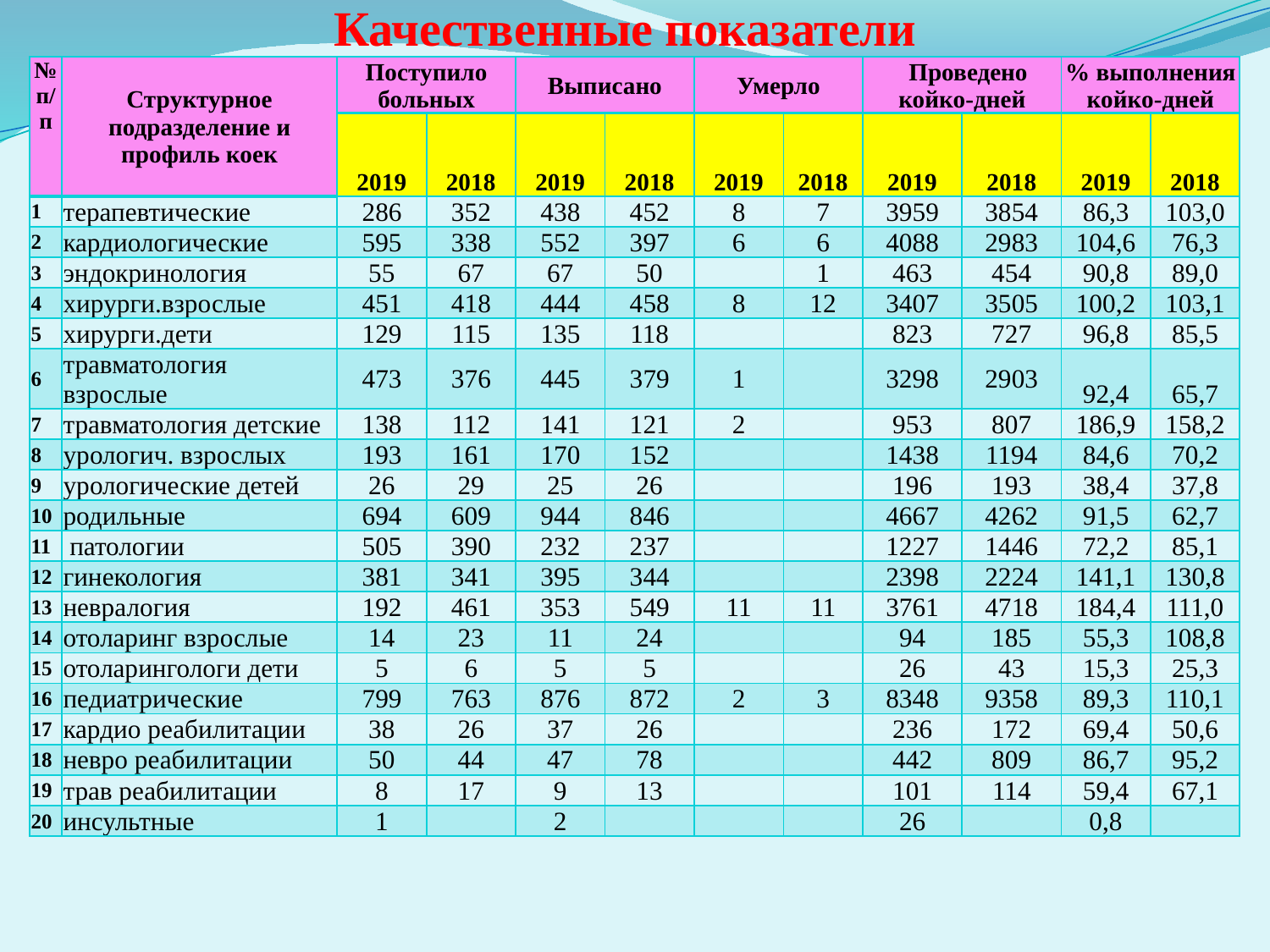

# Качественные показатели
| № п/п | Структурное подразделение и профиль коек | Поступило больных |  | Выписано |  | Умерло |  | Проведено койко-дней |  | % выполнения койко-дней |  |
| --- | --- | --- | --- | --- | --- | --- | --- | --- | --- | --- | --- |
|  |  | 2019 | 2018 | 2019 | 2018 | 2019 | 2018 | 2019 | 2018 | 2019 | 2018 |
| 1 | терапевтические | 286 | 352 | 438 | 452 | 8 | 7 | 3959 | 3854 | 86,3 | 103,0 |
| 2 | кардиологические | 595 | 338 | 552 | 397 | 6 | 6 | 4088 | 2983 | 104,6 | 76,3 |
| 3 | эндокринология | 55 | 67 | 67 | 50 |  | 1 | 463 | 454 | 90,8 | 89,0 |
| 4 | хирурги.взрослые | 451 | 418 | 444 | 458 | 8 | 12 | 3407 | 3505 | 100,2 | 103,1 |
| 5 | хирурги.дети | 129 | 115 | 135 | 118 |  |  | 823 | 727 | 96,8 | 85,5 |
| 6 | травматология взрослые | 473 | 376 | 445 | 379 | 1 |  | 3298 | 2903 | 92,4 | 65,7 |
| 7 | травматология детские | 138 | 112 | 141 | 121 | 2 |  | 953 | 807 | 186,9 | 158,2 |
| 8 | урологич. взрослых | 193 | 161 | 170 | 152 |  |  | 1438 | 1194 | 84,6 | 70,2 |
| 9 | урологические детей | 26 | 29 | 25 | 26 |  |  | 196 | 193 | 38,4 | 37,8 |
| 10 | родильные | 694 | 609 | 944 | 846 |  |  | 4667 | 4262 | 91,5 | 62,7 |
| 11 | патологии | 505 | 390 | 232 | 237 |  |  | 1227 | 1446 | 72,2 | 85,1 |
| 12 | гинекология | 381 | 341 | 395 | 344 |  |  | 2398 | 2224 | 141,1 | 130,8 |
| 13 | невралогия | 192 | 461 | 353 | 549 | 11 | 11 | 3761 | 4718 | 184,4 | 111,0 |
| 14 | отоларинг взрослые | 14 | 23 | 11 | 24 |  |  | 94 | 185 | 55,3 | 108,8 |
| 15 | отоларингологи дети | 5 | 6 | 5 | 5 |  |  | 26 | 43 | 15,3 | 25,3 |
| 16 | педиатрические | 799 | 763 | 876 | 872 | 2 | 3 | 8348 | 9358 | 89,3 | 110,1 |
| 17 | кардио реабилитации | 38 | 26 | 37 | 26 |  |  | 236 | 172 | 69,4 | 50,6 |
| 18 | невро реабилитации | 50 | 44 | 47 | 78 |  |  | 442 | 809 | 86,7 | 95,2 |
| 19 | трав реабилитации | 8 | 17 | 9 | 13 |  |  | 101 | 114 | 59,4 | 67,1 |
| 20 | инсультные | 1 |  | 2 |  |  |  | 26 |  | 0,8 |  |